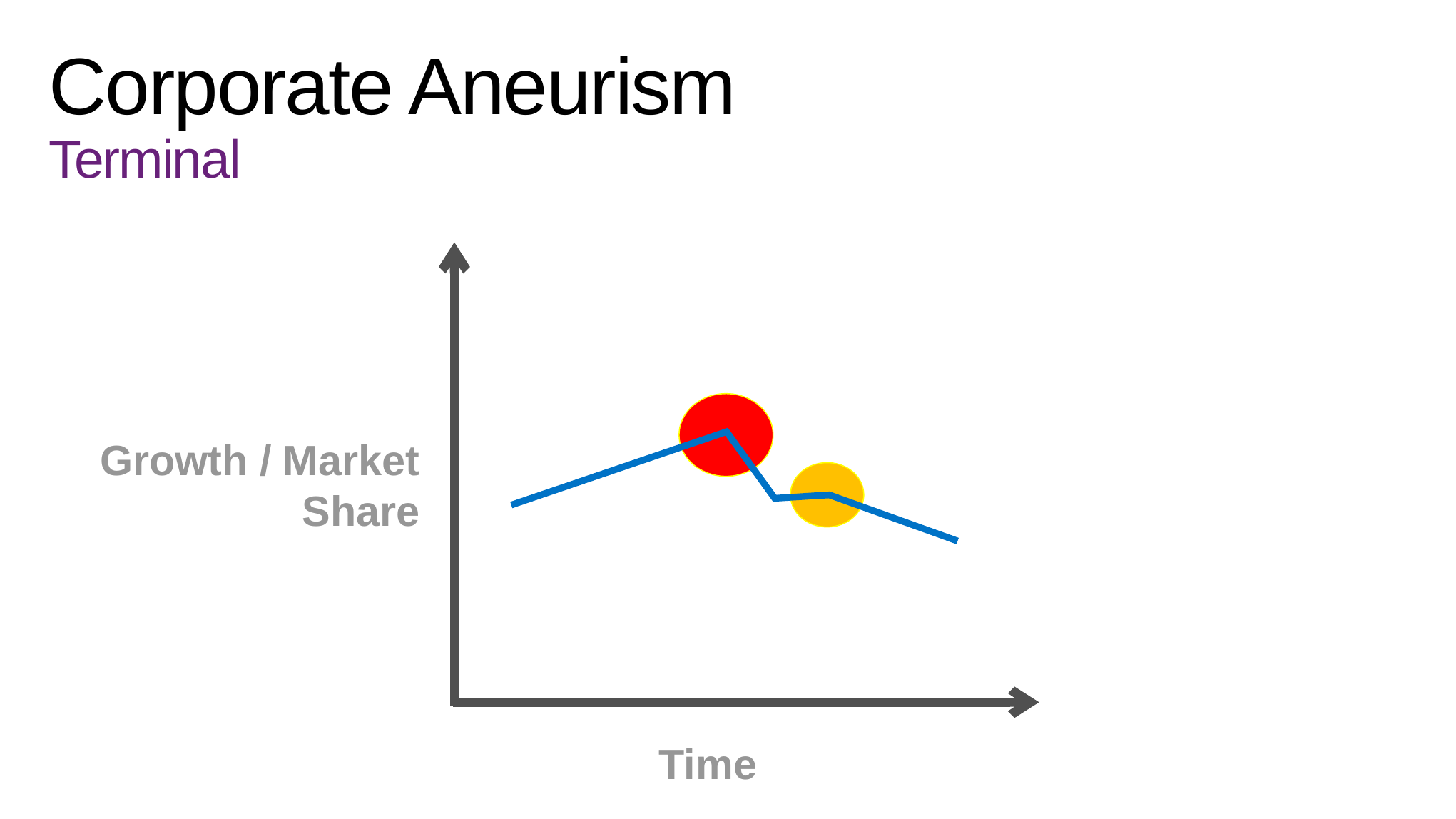

# Corporate Aneurism Terminal

Growth / Market Share

Time